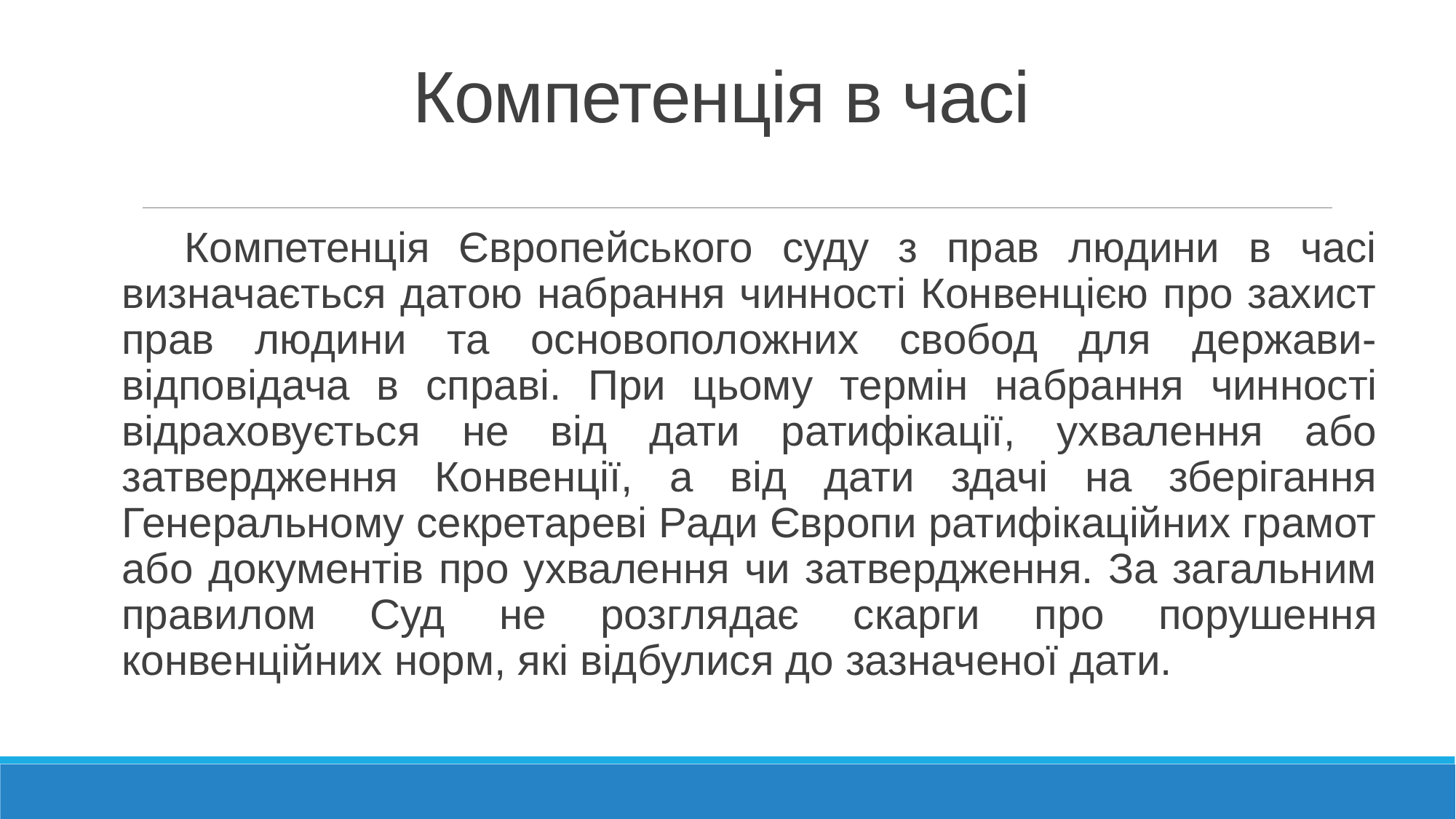

# Компетенція в часі
Компетенція Європейського суду з прав людини в часі визначається датою набрання чинності Конвенцією про захист прав людини та основоположних свобод для держави-відповідача в справі. При цьому термін на­брання чинності відраховується не від дати ратифікації, ухвалення або затвердження Конвенції, а від дати здачі на зберігання Генеральному секретареві Ради Європи ратифікаційних грамот або документів про ухвалення чи затвердження. За загальним правилом Суд не розгля­дає скарги про порушення конвенційних норм, які від­булися до зазначеної дати.